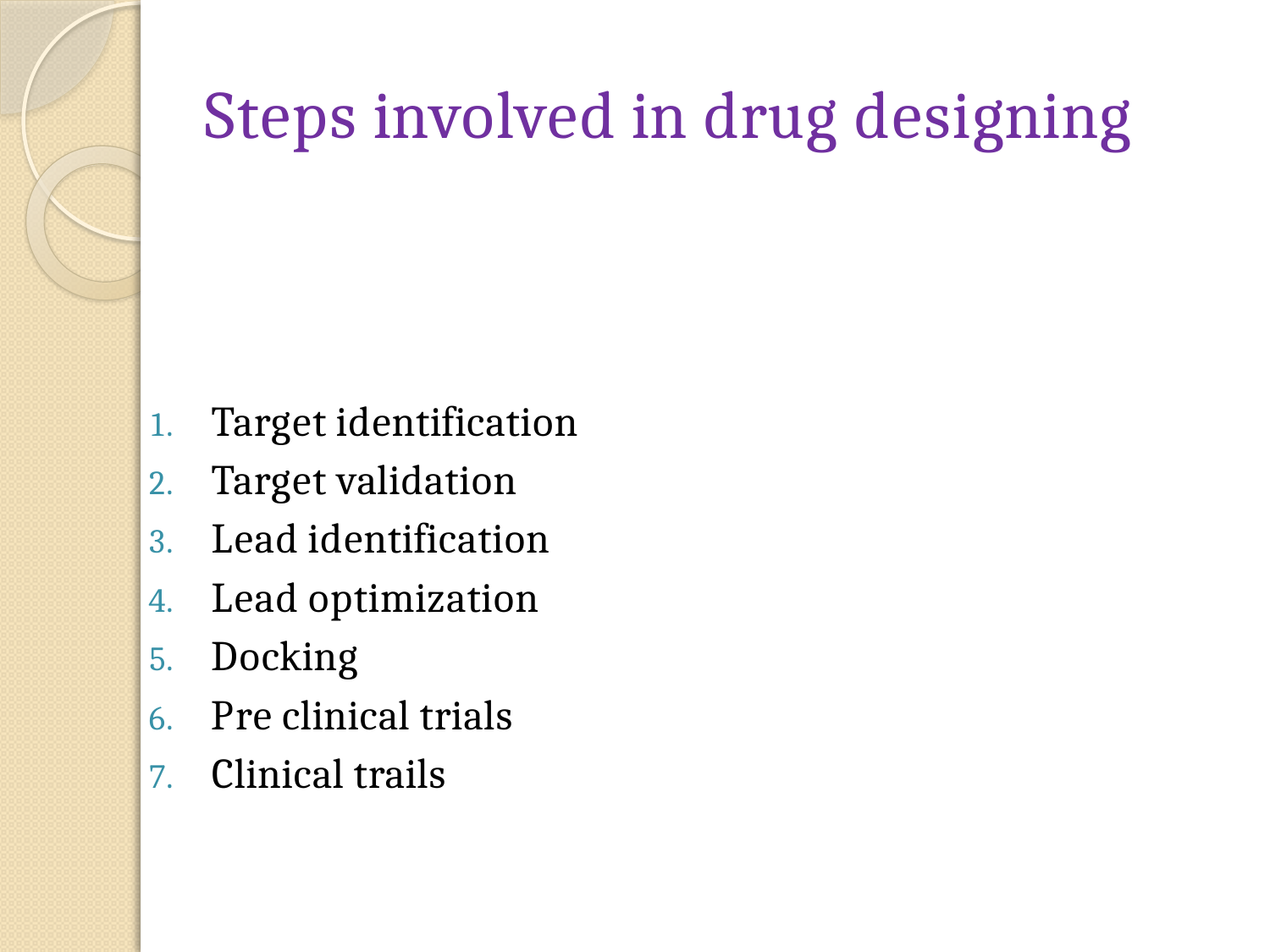

# Steps involved in drug designing

Target identification
Target validation
Lead identification
Lead optimization
Docking
Pre clinical trials
Clinical trails